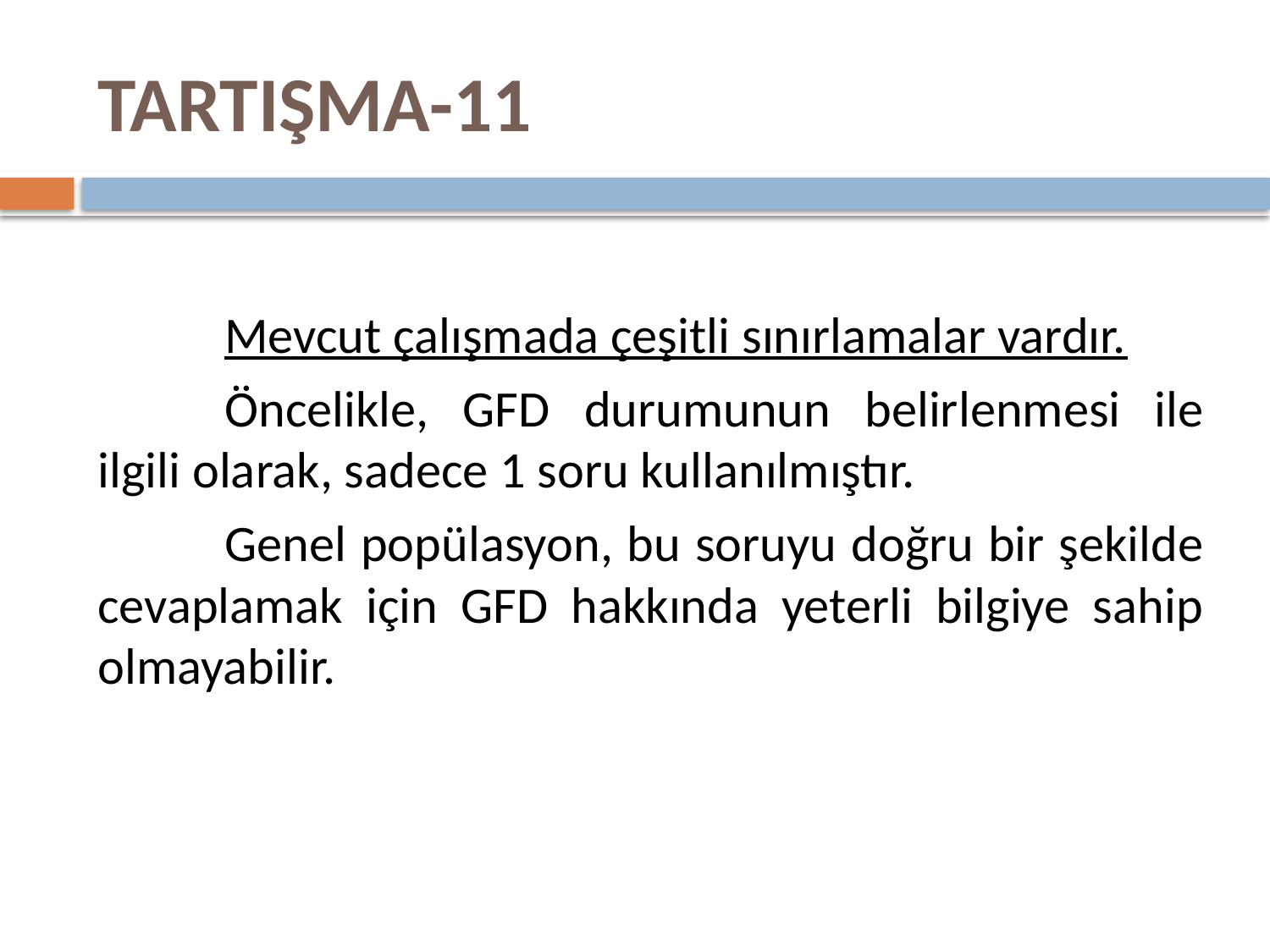

# TARTIŞMA-11

	Mevcut çalışmada çeşitli sınırlamalar vardır.
	Öncelikle, GFD durumunun belirlenmesi ile ilgili olarak, sadece 1 soru kullanılmıştır.
	Genel popülasyon, bu soruyu doğru bir şekilde cevaplamak için GFD hakkında yeterli bilgiye sahip olmayabilir.